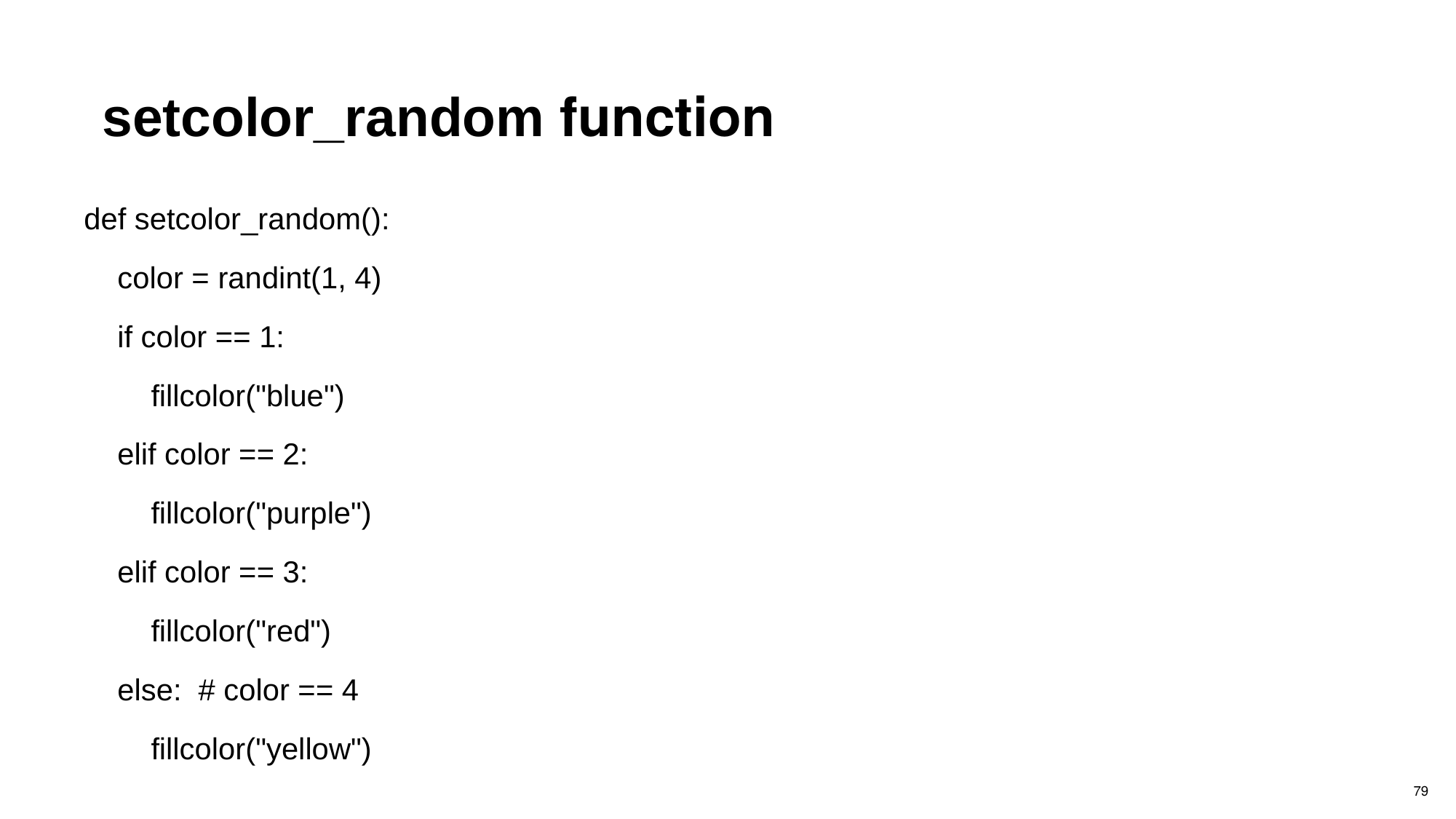

setcolor_random function

def setcolor_random():
    color = randint(1, 4)
    if color == 1:
        fillcolor("blue")
    elif color == 2:
        fillcolor("purple")
    elif color == 3:
        fillcolor("red")
    else:  # color == 4
        fillcolor("yellow")

79